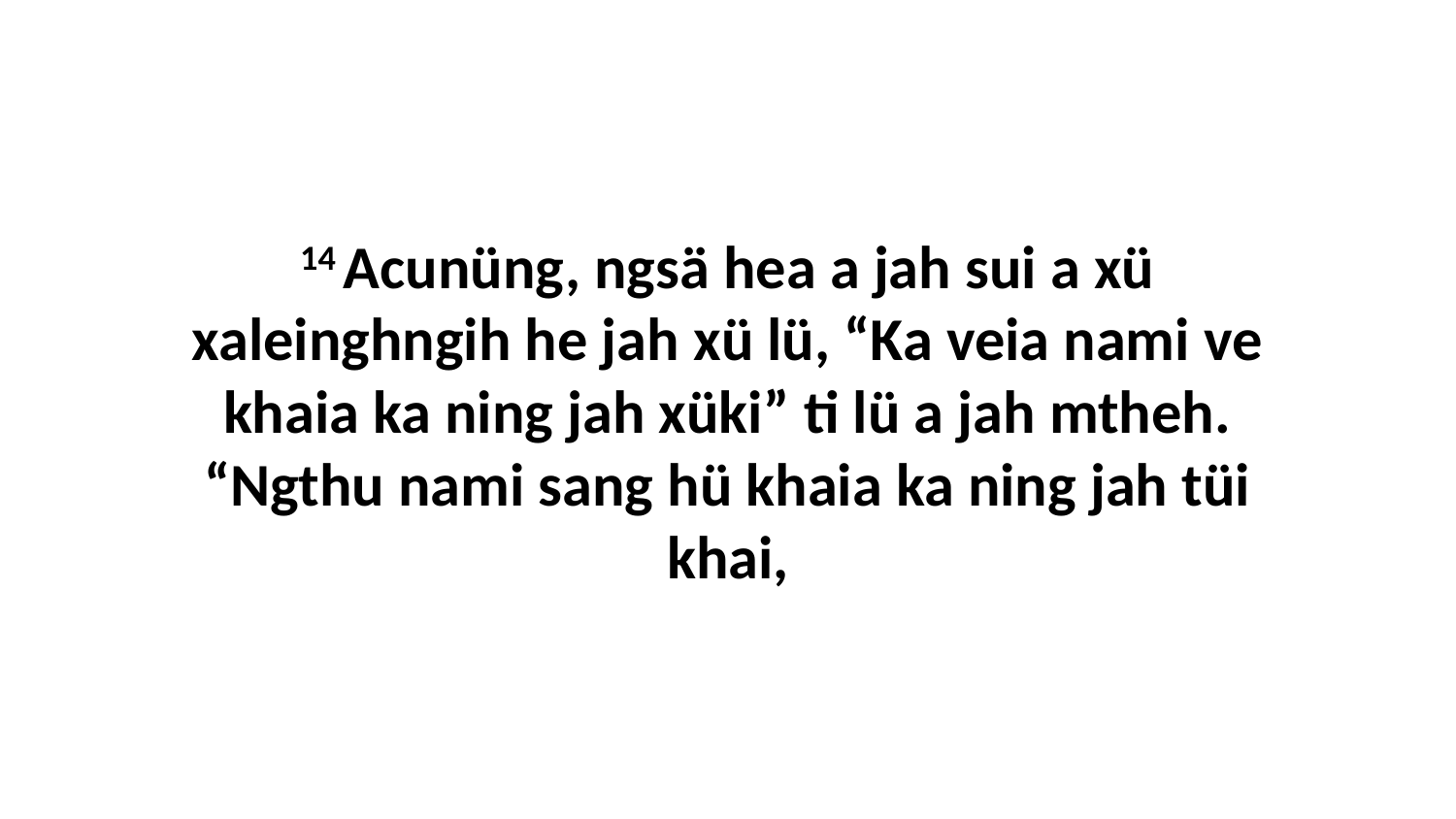

14 Acunüng, ngsä hea a jah sui a xü xaleinghngih he jah xü lü, “Ka veia nami ve khaia ka ning jah xüki” ti lü a jah mtheh. “Ngthu nami sang hü khaia ka ning jah tüi khai,